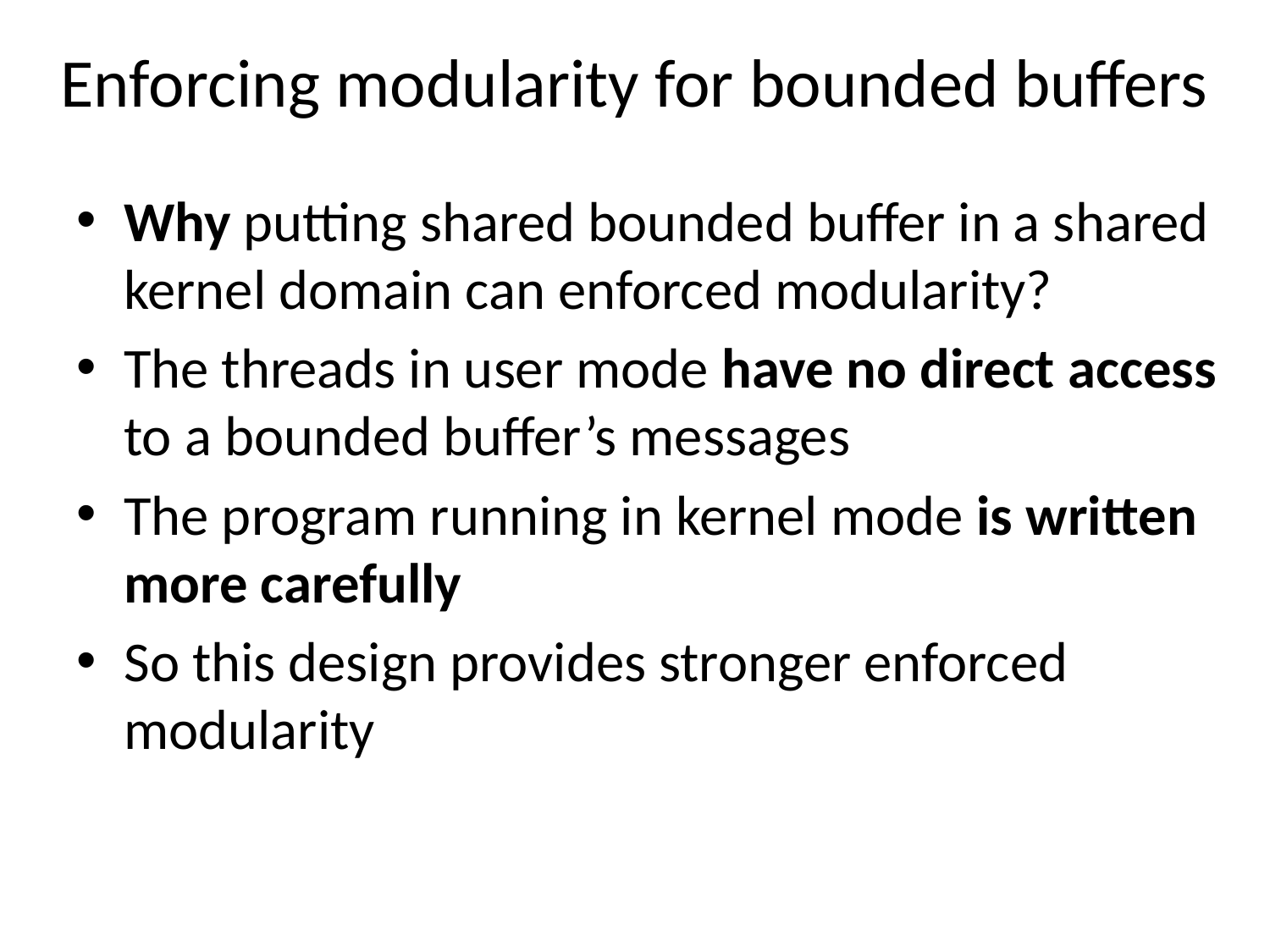

# Enforcing modularity for bounded buffers
Why putting shared bounded buffer in a shared kernel domain can enforced modularity?
The threads in user mode have no direct access to a bounded buffer’s messages
The program running in kernel mode is written more carefully
So this design provides stronger enforced modularity